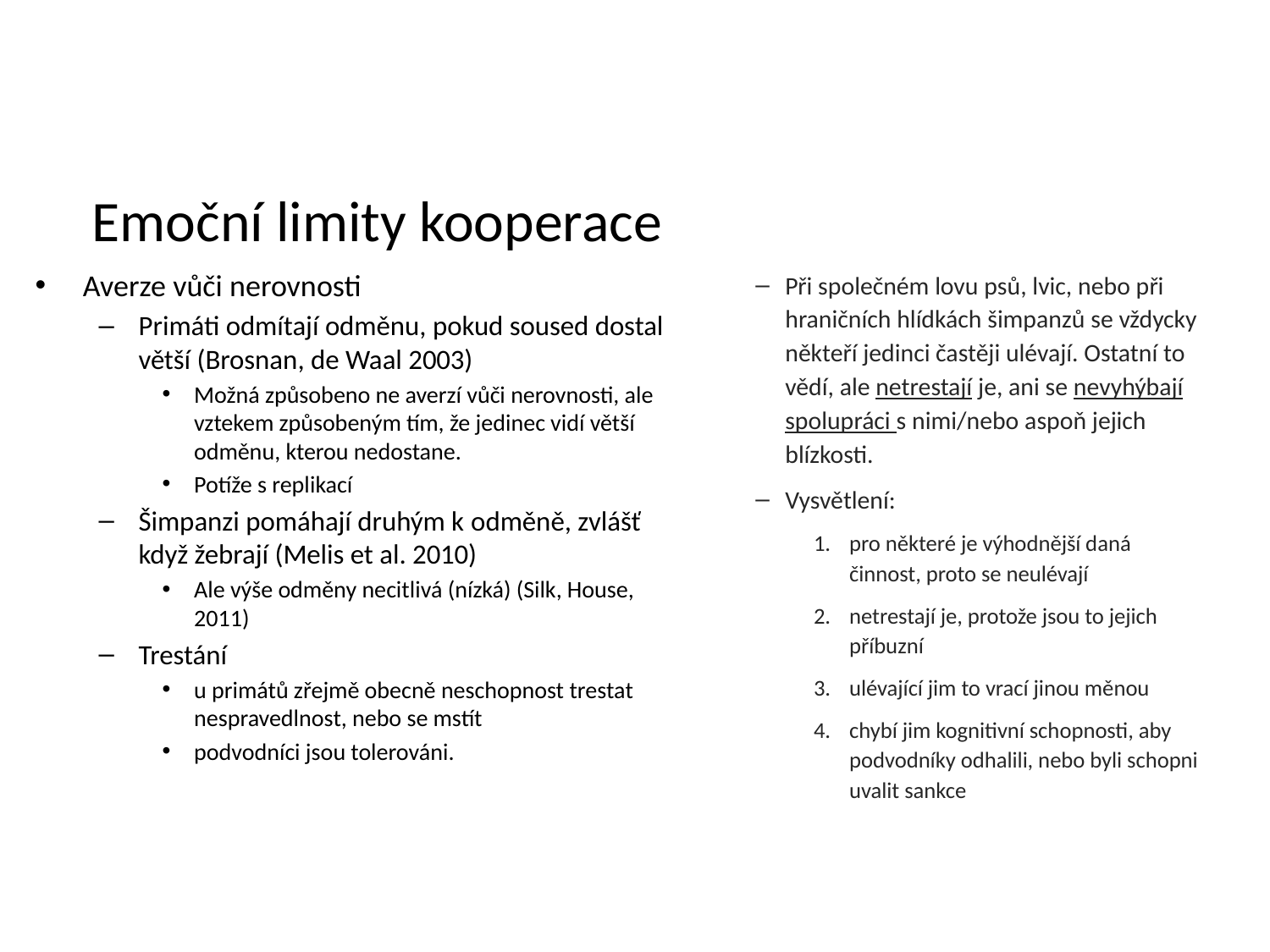

# Emoční limity kooperace
Averze vůči nerovnosti
Primáti odmítají odměnu, pokud soused dostal větší (Brosnan, de Waal 2003)
Možná způsobeno ne averzí vůči nerovnosti, ale vztekem způsobeným tím, že jedinec vidí větší odměnu, kterou nedostane.
Potíže s replikací
Šimpanzi pomáhají druhým k odměně, zvlášť když žebrají (Melis et al. 2010)
Ale výše odměny necitlivá (nízká) (Silk, House, 2011)
Trestání
u primátů zřejmě obecně neschopnost trestat nespravedlnost, nebo se mstít
podvodníci jsou tolerováni.

Při společném lovu psů, lvic, nebo při hraničních hlídkách šimpanzů se vždycky někteří jedinci častěji ulévají. Ostatní to vědí, ale netrestají je, ani se nevyhýbají spolupráci s nimi/nebo aspoň jejich blízkosti.
Vysvětlení:
pro některé je výhodnější daná činnost, proto se neulévají
netrestají je, protože jsou to jejich příbuzní
ulévající jim to vrací jinou měnou
chybí jim kognitivní schopnosti, aby podvodníky odhalili, nebo byli schopni uvalit sankce